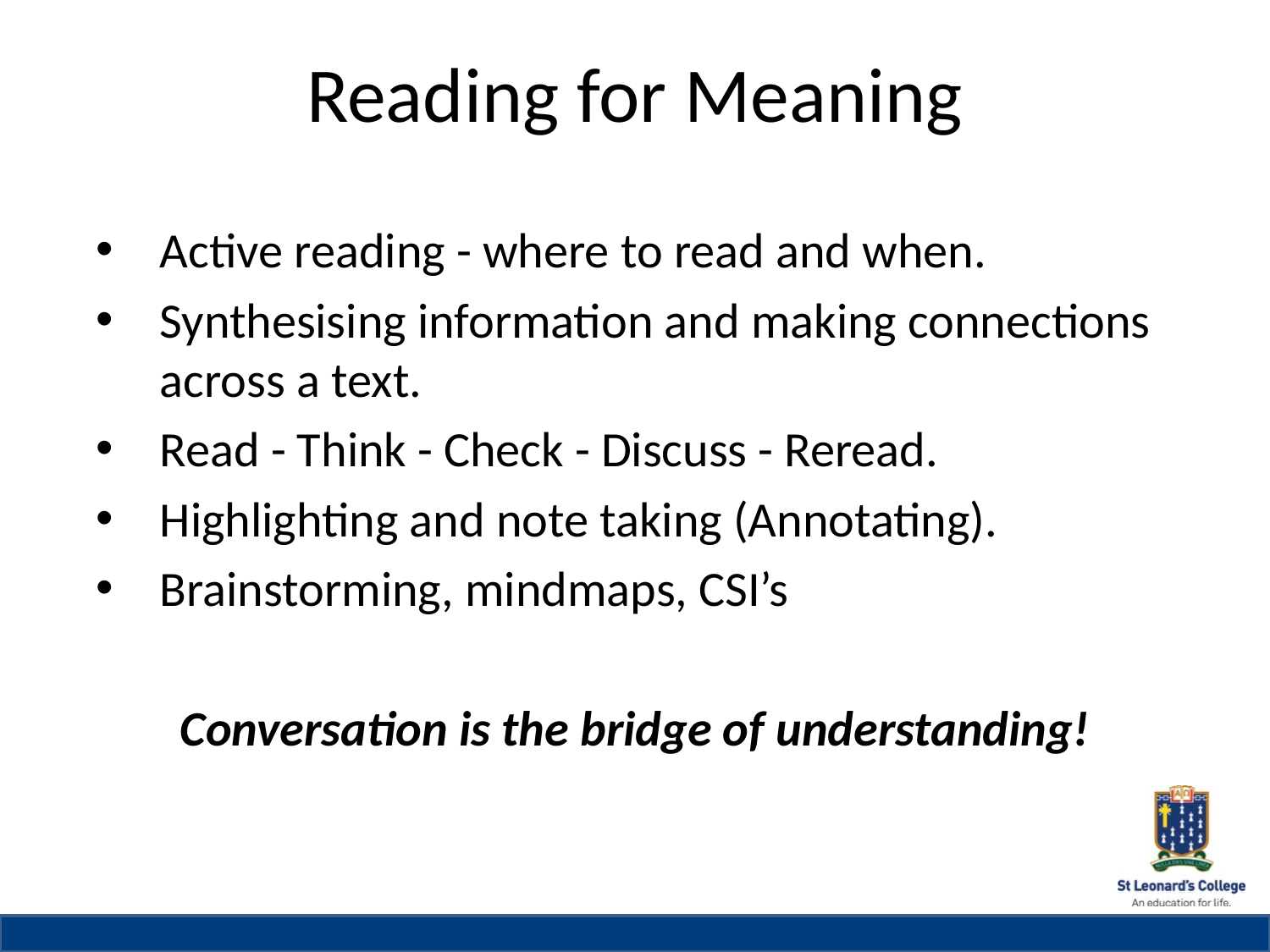

# Reading for Meaning
Active reading - where to read and when.
Synthesising information and making connections across a text.
Read - Think - Check - Discuss - Reread.
Highlighting and note taking (Annotating).
Brainstorming, mindmaps, CSI’s

Conversation is the bridge of understanding!